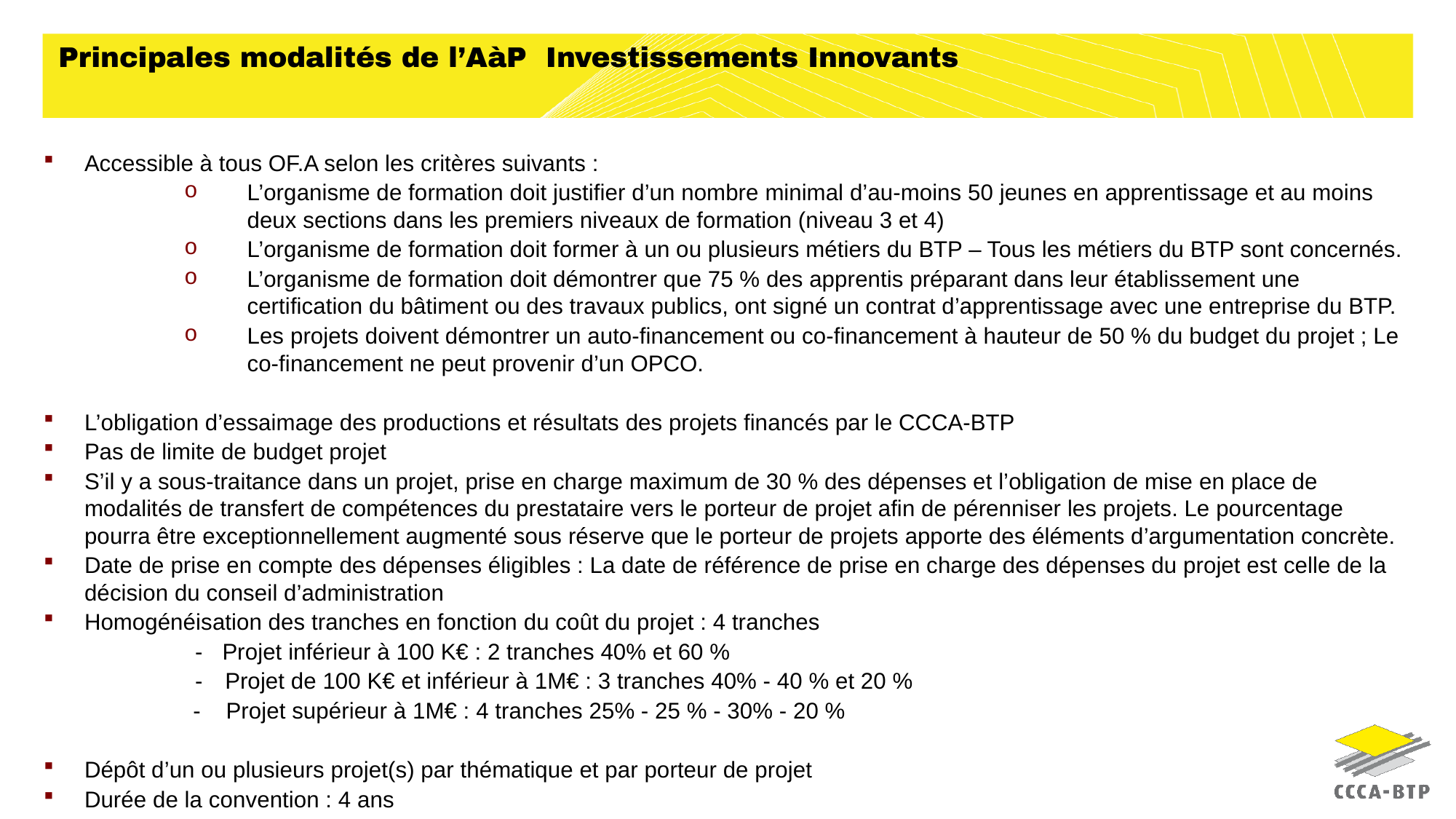

# Principales modalités de l’AàP  Investissements Innovants

Accessible à tous OF.A selon les critères suivants :
L’organisme de formation doit justifier d’un nombre minimal d’au-moins 50 jeunes en apprentissage et au moins deux sections dans les premiers niveaux de formation (niveau 3 et 4)
L’organisme de formation doit former à un ou plusieurs métiers du BTP – Tous les métiers du BTP sont concernés.
L’organisme de formation doit démontrer que 75 % des apprentis préparant dans leur établissement une certification du bâtiment ou des travaux publics, ont signé un contrat d’apprentissage avec une entreprise du BTP.
Les projets doivent démontrer un auto-financement ou co-financement à hauteur de 50 % du budget du projet ; Le co-financement ne peut provenir d’un OPCO.

L’obligation d’essaimage des productions et résultats des projets financés par le CCCA-BTP
Pas de limite de budget projet
S’il y a sous-traitance dans un projet, prise en charge maximum de 30 % des dépenses et l’obligation de mise en place de modalités de transfert de compétences du prestataire vers le porteur de projet afin de pérenniser les projets. Le pourcentage pourra être exceptionnellement augmenté sous réserve que le porteur de projets apporte des éléments d’argumentation concrète.
Date de prise en compte des dépenses éligibles : La date de référence de prise en charge des dépenses du projet est celle de la décision du conseil d’administration
Homogénéisation des tranches en fonction du coût du projet : 4 tranches
- 	Projet inférieur à 100 K€ : 2 tranches 40% et 60 %
- 	Projet de 100 K€ et inférieur à 1M€ : 3 tranches 40% - 40 % et 20 %
-    Projet supérieur à 1M€ : 4 tranches 25% - 25 % - 30% - 20 %

Dépôt d’un ou plusieurs projet(s) par thématique et par porteur de projet
Durée de la convention : 4 ans